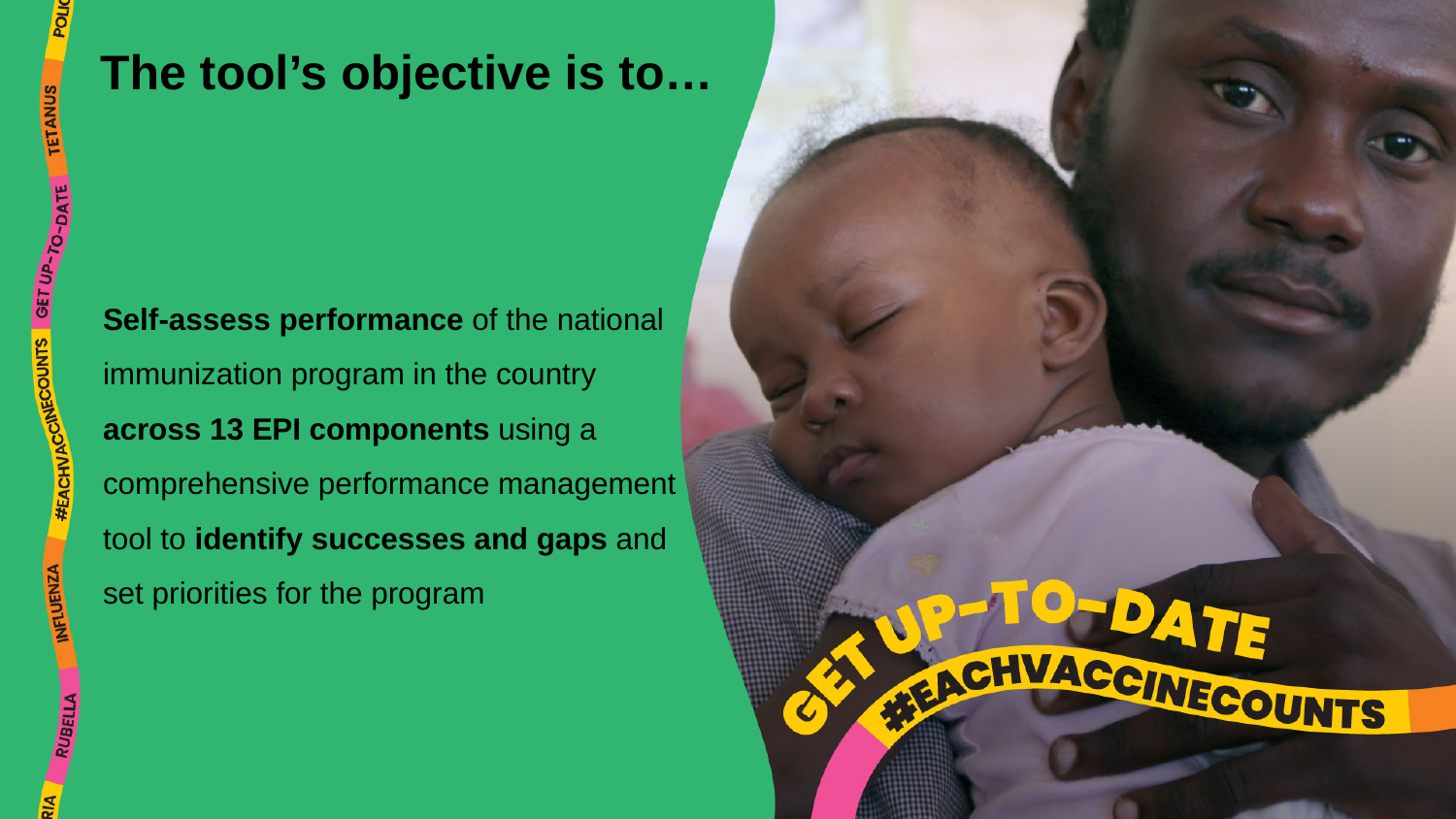

# The tool’s objective is to…
Self-assess performance of the national immunization program in the country across 13 EPI components using a comprehensive performance management tool to identify successes and gaps and set priorities for the program